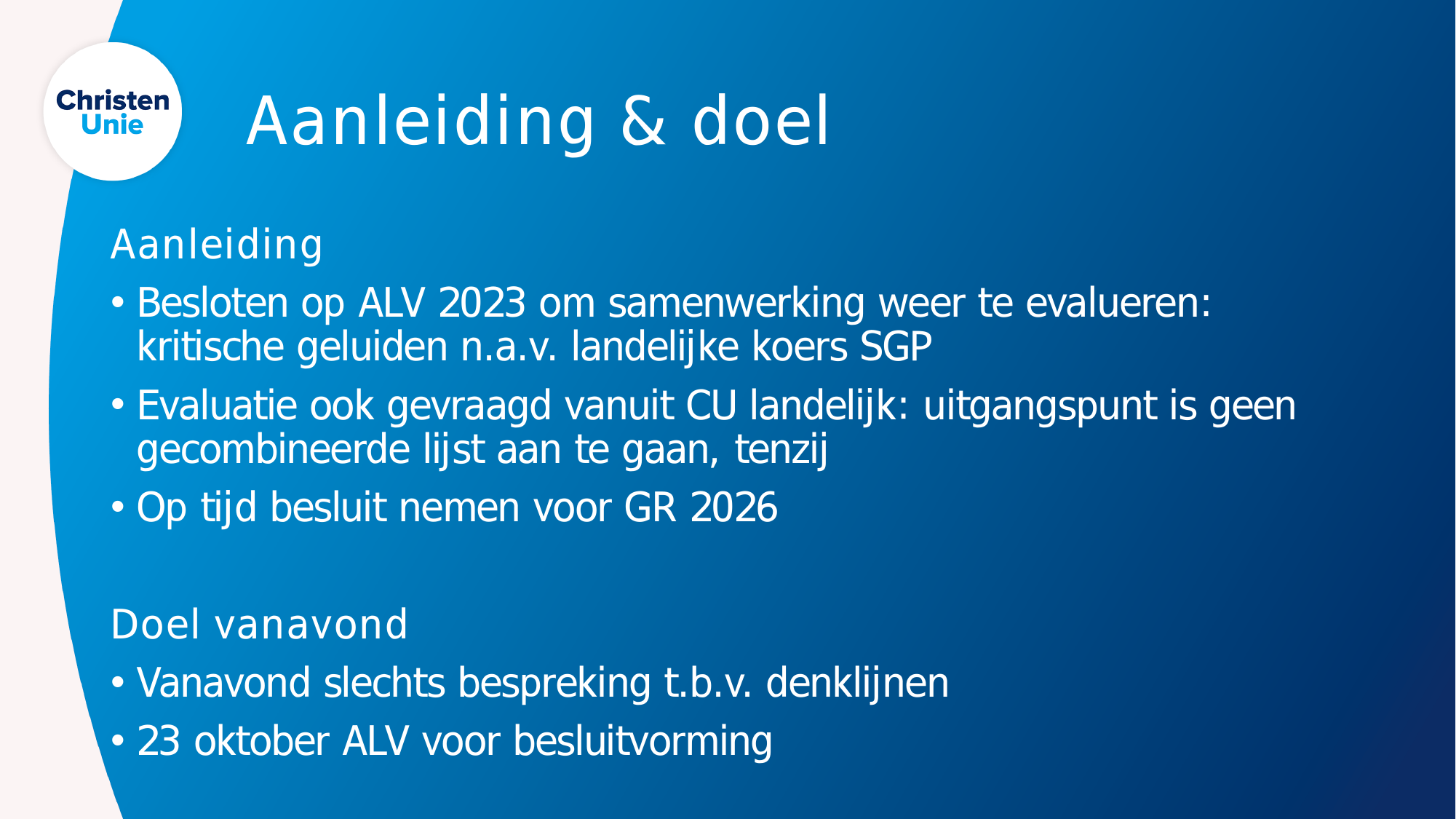

# Aanleiding & doel
Aanleiding
Besloten op ALV 2023 om samenwerking weer te evalueren: kritische geluiden n.a.v. landelijke koers SGP
Evaluatie ook gevraagd vanuit CU landelijk: uitgangspunt is geen gecombineerde lijst aan te gaan, tenzij
Op tijd besluit nemen voor GR 2026

Doel vanavond
Vanavond slechts bespreking t.b.v. denklijnen
23 oktober ALV voor besluitvorming